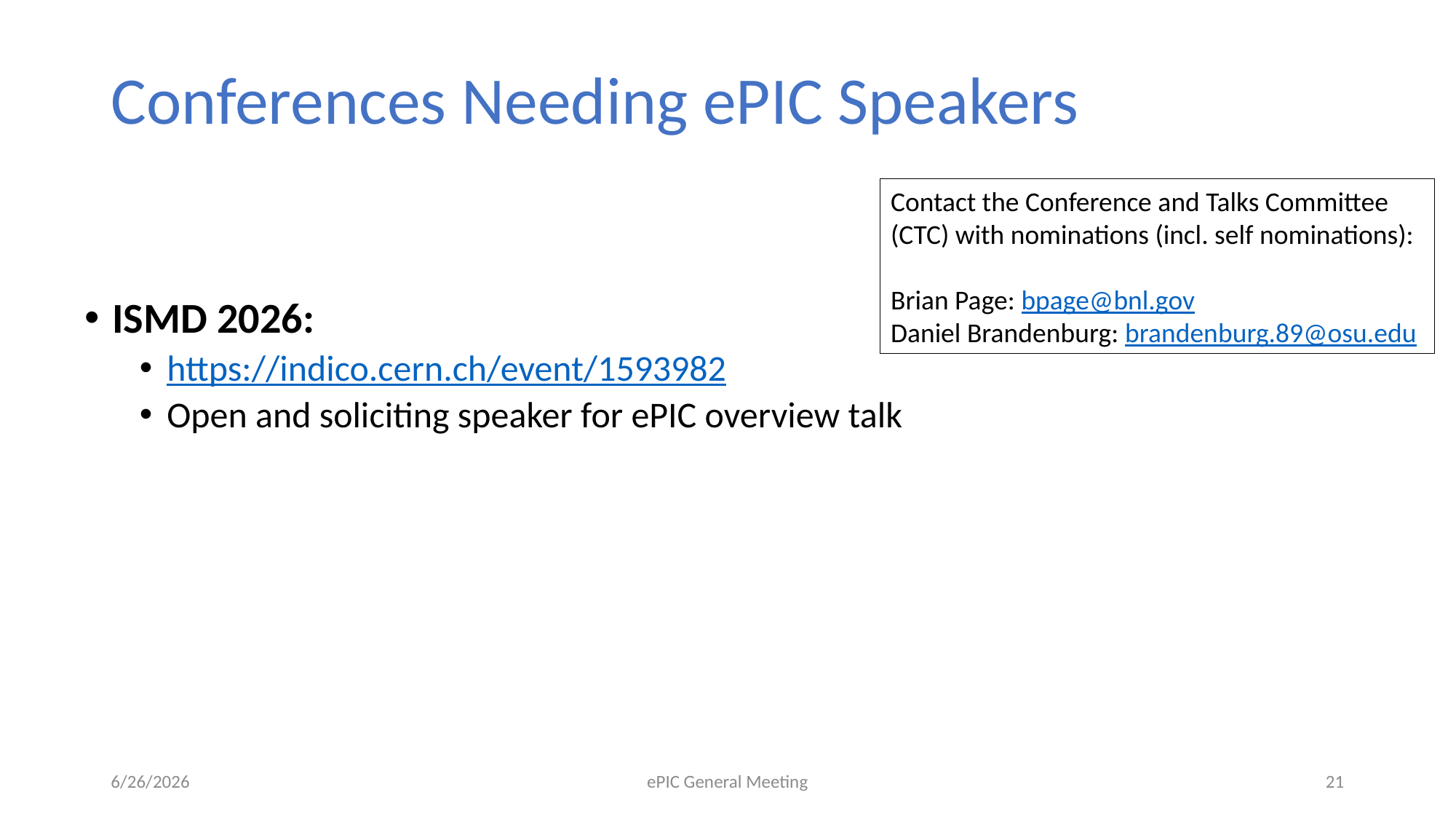

# Conferences Needing ePIC Speakers

ISMD 2026:
https://indico.cern.ch/event/1593982
Open and soliciting speaker for ePIC overview talk

Contact the Conference and Talks Committee (CTC) with nominations (incl. self nominations):

Brian Page: bpage@bnl.gov
Daniel Brandenburg: brandenburg.89@osu.edu
6/26/2026
ePIC General Meeting
21